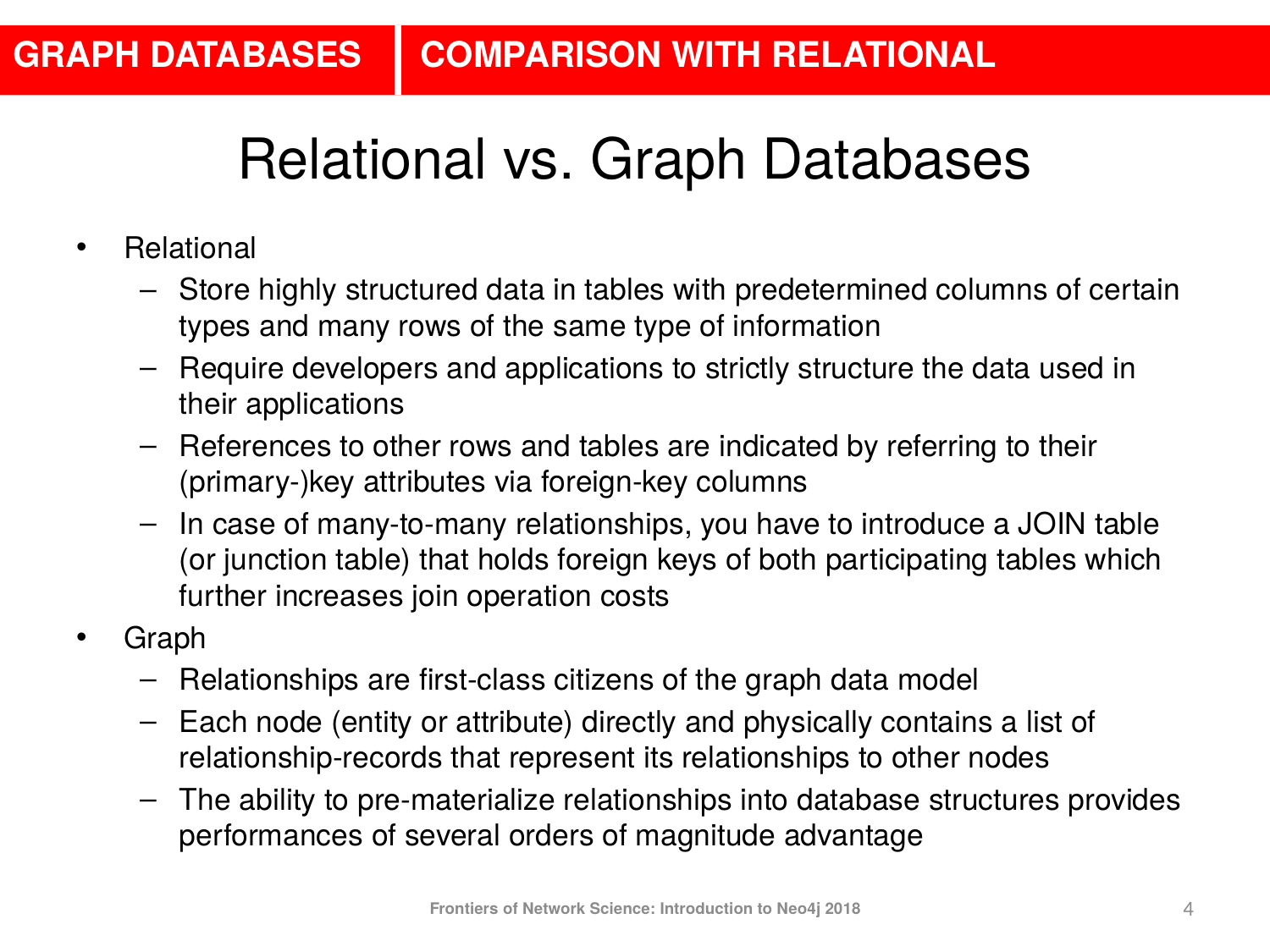

GRAPH DATABASES      COMPARISON WITH RELATIONAL

# Relational vs. Graph Databases
Relational
Store highly structured data in tables with predetermined columns of certain types and many rows of the same type of information
Require developers and applications to strictly structure the data used in their applications
References to other rows and tables are indicated by referring to their (primary-)key attributes via foreign-key columns
In case of many-to-many relationships, you have to introduce a JOIN table (or junction table) that holds foreign keys of both participating tables which further increases join operation costs
Graph
Relationships are first-class citizens of the graph data model
Each node (entity or attribute) directly and physically contains a list of relationship-records that represent its relationships to other nodes
The ability to pre-materialize relationships into database structures provides performances of several orders of magnitude advantage
Frontiers of Network Science: Introduction to Neo4j 2018
4